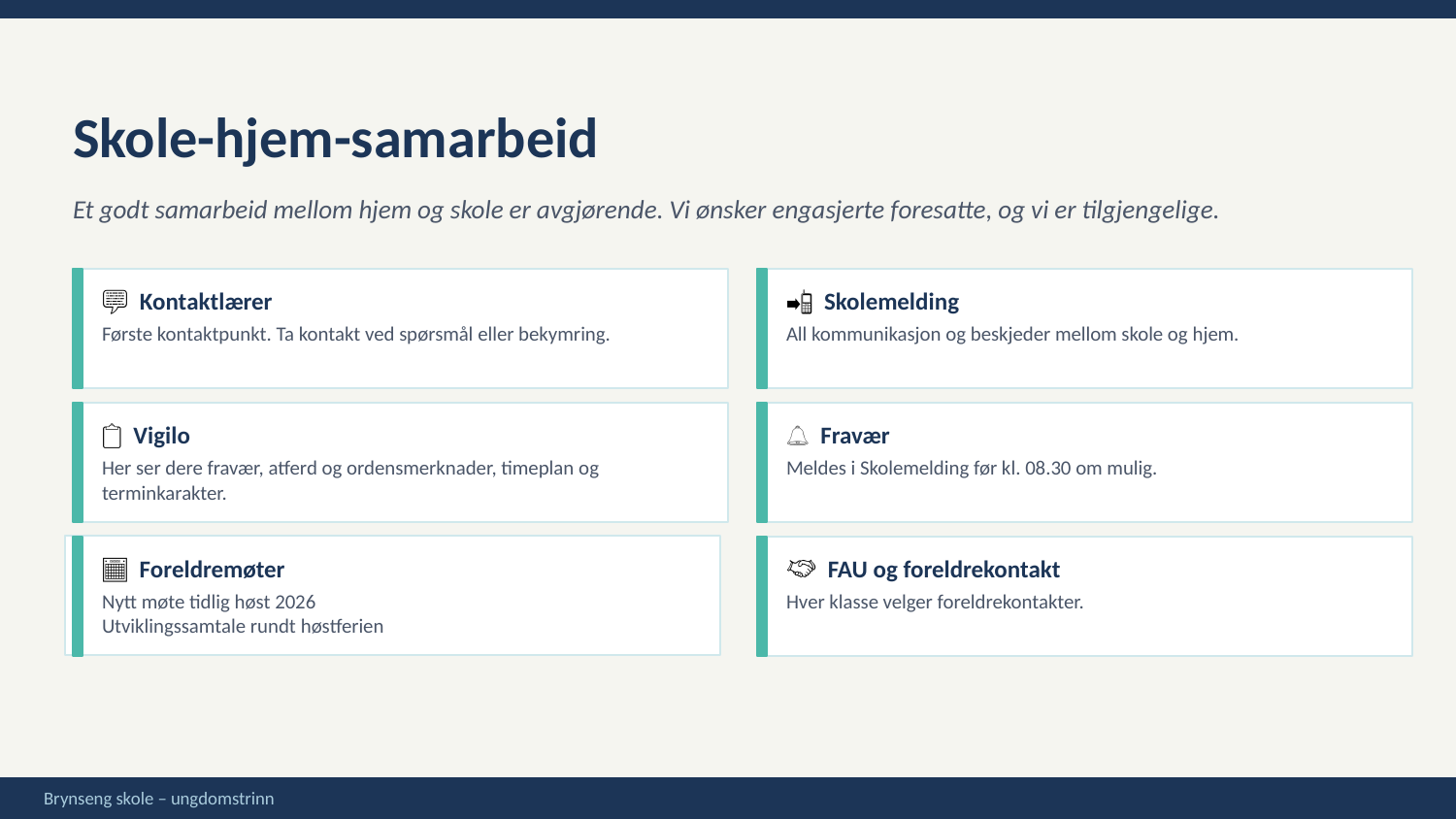

Skole-hjem-samarbeid

Et godt samarbeid mellom hjem og skole er avgjørende. Vi ønsker engasjerte foresatte, og vi er tilgjengelige.

💬  Kontaktlærer
📲  Skolemelding
Første kontaktpunkt. Ta kontakt ved spørsmål eller bekymring.
All kommunikasjon og beskjeder mellom skole og hjem.

📋  Vigilo
🔔  Fravær
Her ser dere fravær, atferd og ordensmerknader, timeplan og terminkarakter.
Meldes i Skolemelding før kl. 08.30 om mulig.

📅  Foreldremøter
🤝  FAU og foreldrekontakt
Nytt møte tidlig høst 2026
Utviklingssamtale rundt høstferien
Hver klasse velger foreldrekontakter.

Brynseng skole – ungdomstrinn